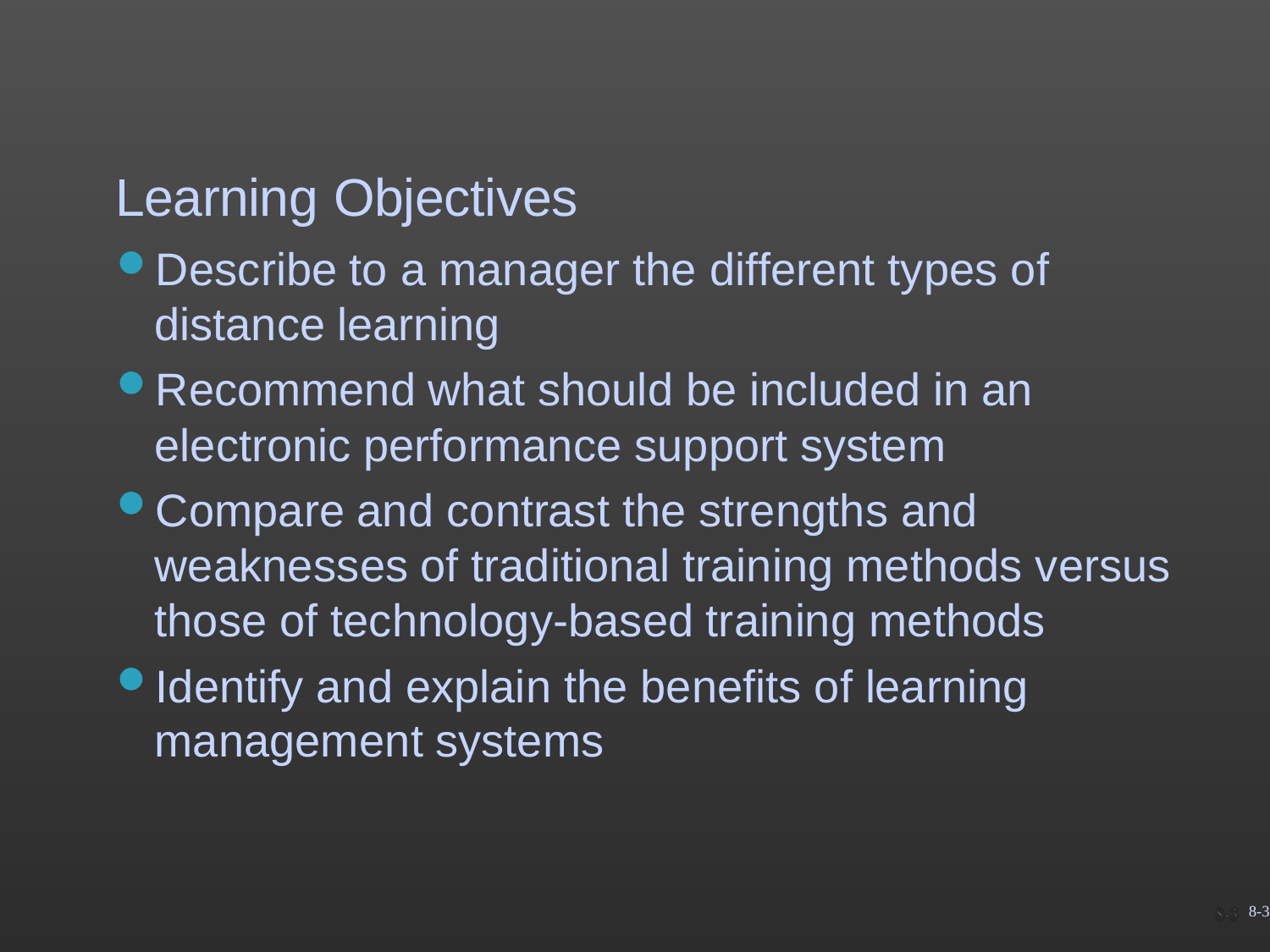

# Learning Objectives
Describe to a manager the different types of distance learning
Recommend what should be included in an
electronic performance support system
Compare and contrast the strengths and weaknesses of traditional training methods versus those of technology-based training methods
Identify and explain the benefits of learning management systems

8-3